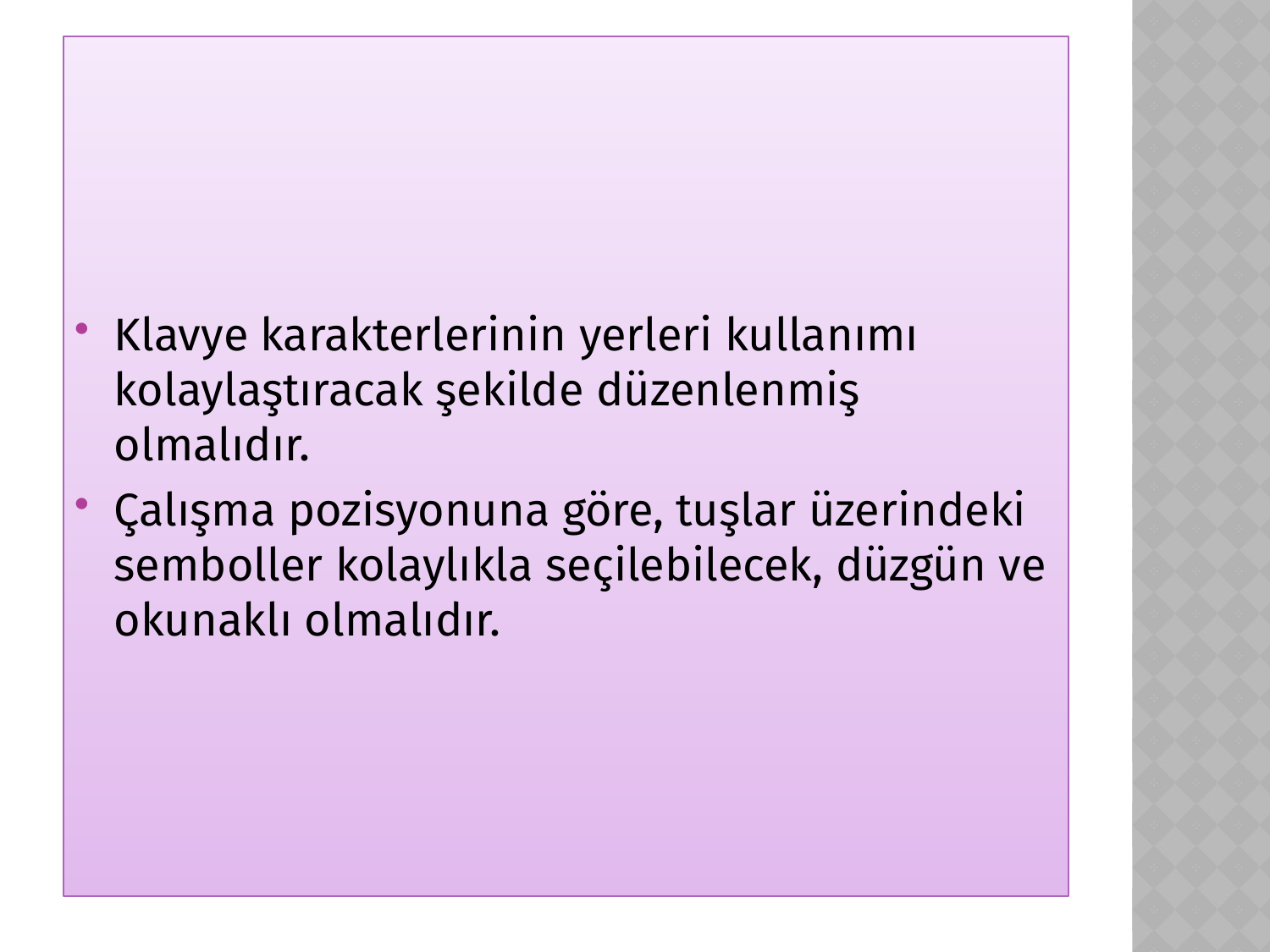

Klavye karakterlerinin yerleri kullanımı kolaylaştıracak şekilde düzenlenmiş olmalıdır.
Çalışma pozisyonuna göre, tuşlar üzerindeki semboller kolaylıkla seçilebilecek, düzgün ve okunaklı olmalıdır.

#